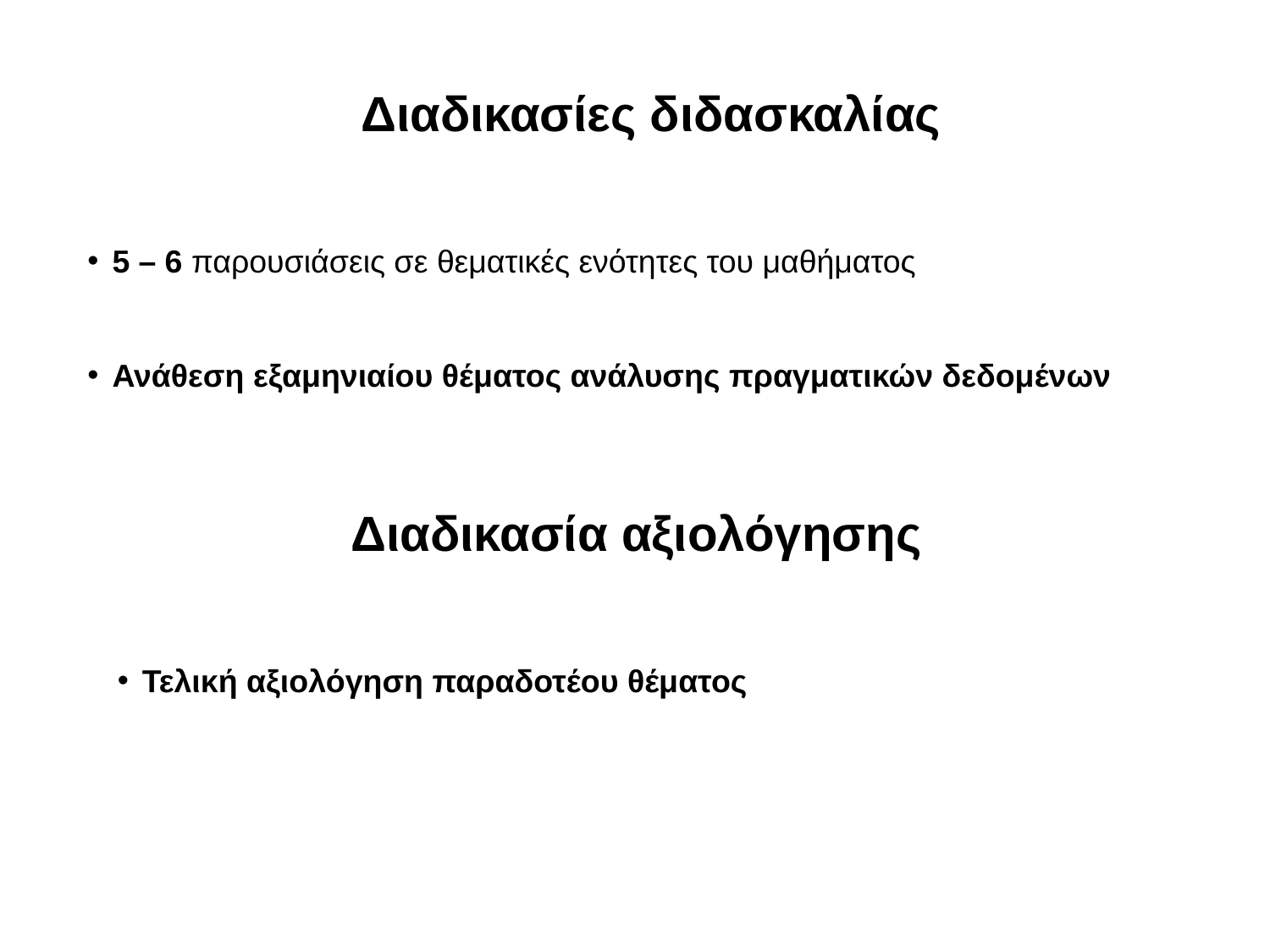

Διαδικασίες διδασκαλίας
5 – 6 παρουσιάσεις σε θεματικές ενότητες του μαθήματος

Ανάθεση εξαμηνιαίου θέματος ανάλυσης πραγματικών δεδομένων
Διαδικασία αξιολόγησης
Τελική αξιολόγηση παραδοτέου θέματος